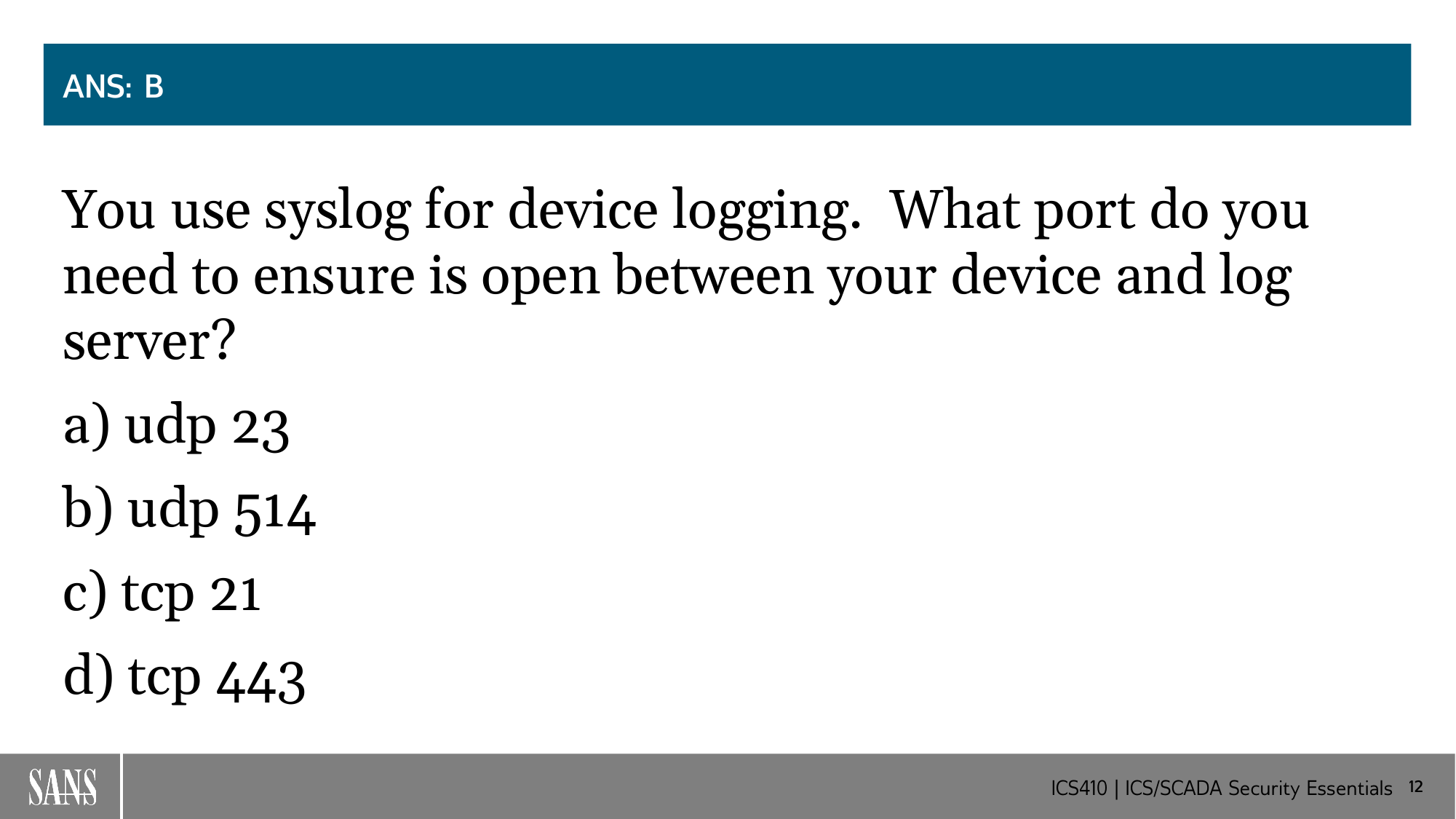

# ANS: B
You use syslog for device logging.  What port do you need to ensure is open between your device and log server?
a) udp 23
b) udp 514
c) tcp 21
d) tcp 443
12